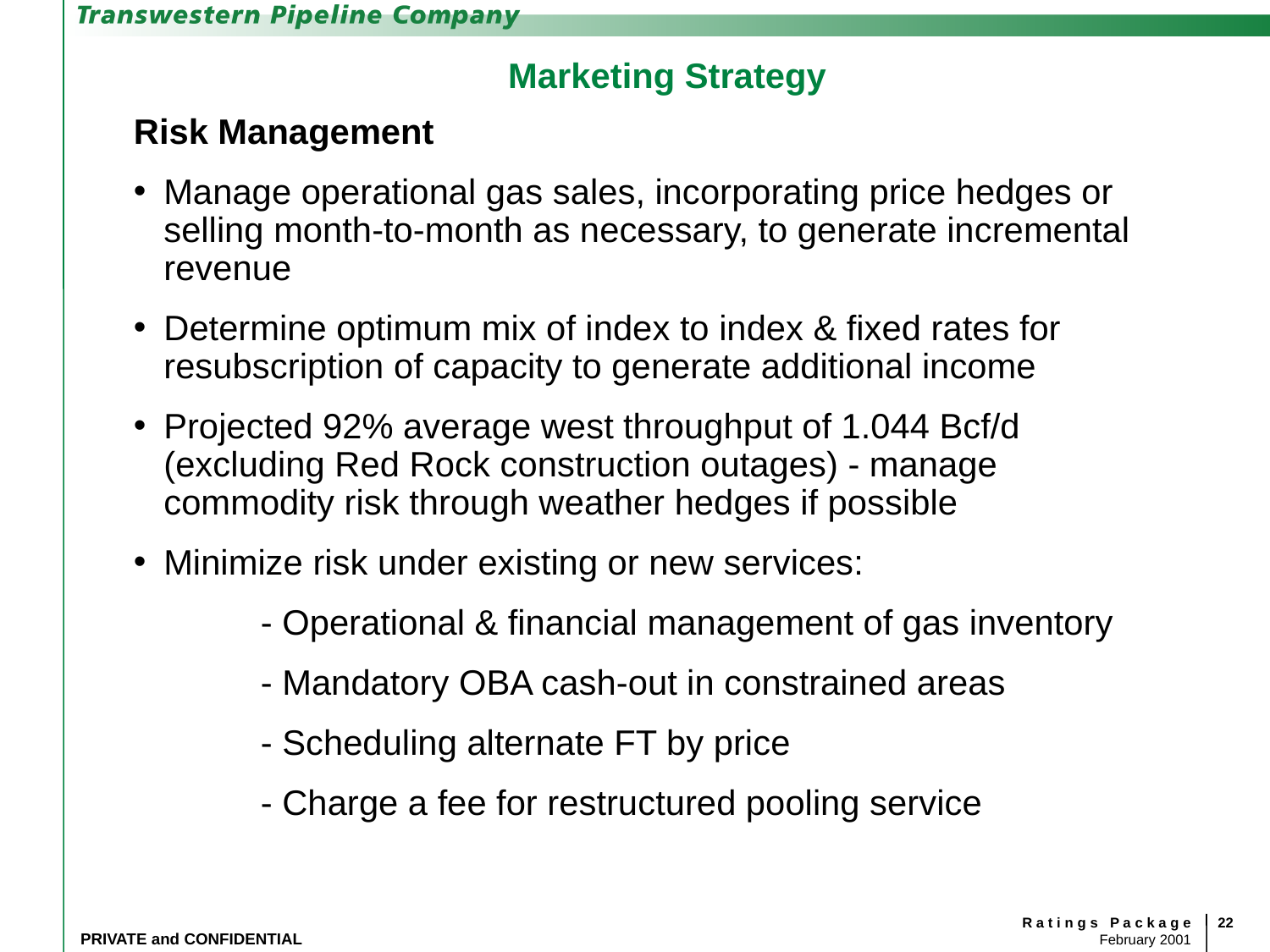

# Marketing Strategy
Risk Management
Manage operational gas sales, incorporating price hedges or selling month-to-month as necessary, to generate incremental revenue
Determine optimum mix of index to index & fixed rates for resubscription of capacity to generate additional income
Projected 92% average west throughput of 1.044 Bcf/d (excluding Red Rock construction outages) - manage commodity risk through weather hedges if possible
Minimize risk under existing or new services:
- Operational & financial management of gas inventory
- Mandatory OBA cash-out in constrained areas
- Scheduling alternate FT by price
- Charge a fee for restructured pooling service
22